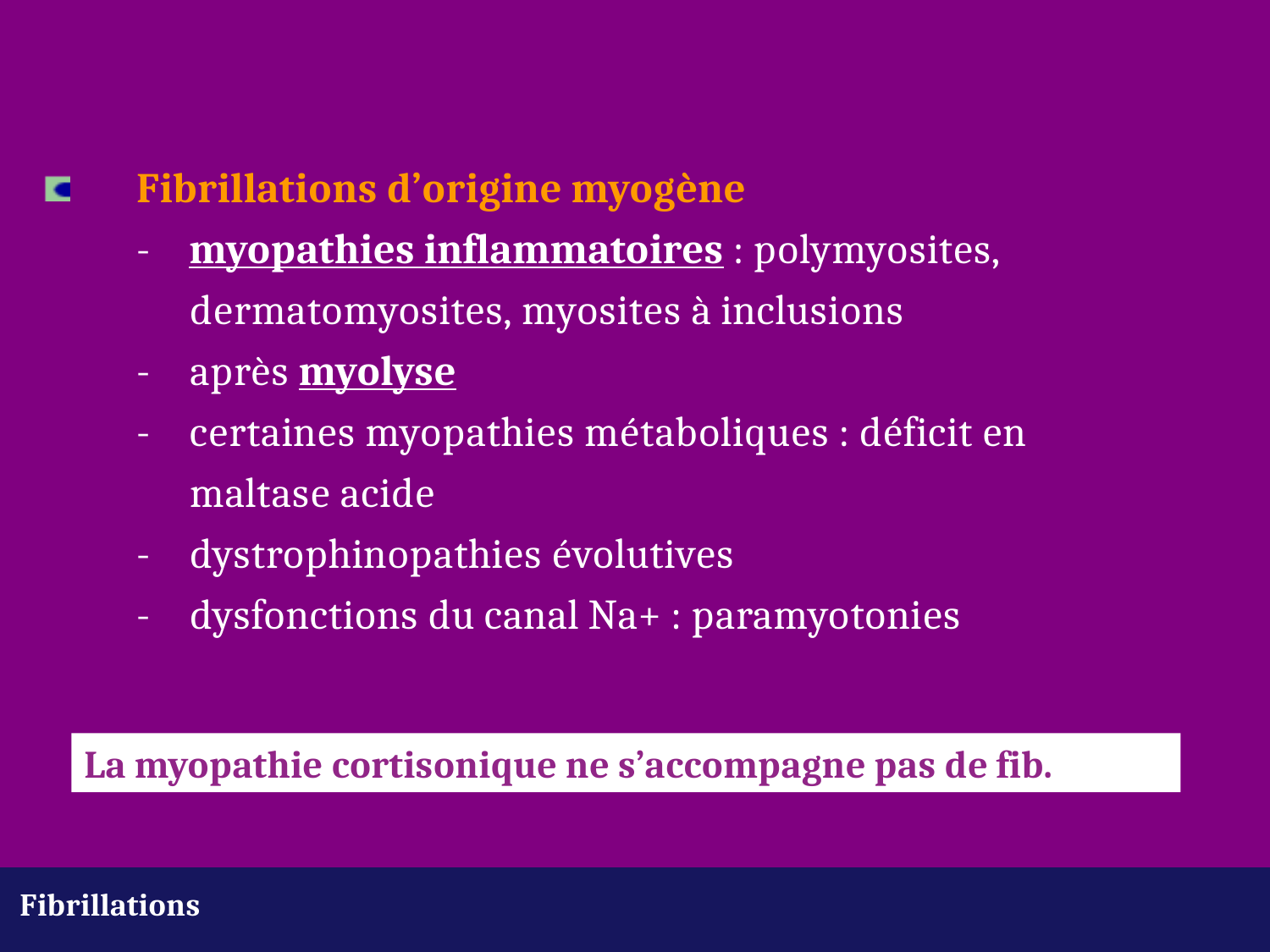

Fibrillations d’origine myogène
	-	myopathies inflammatoires : polymyosites, 				dermatomyosites, myosites à inclusions
	-	après myolyse
	-	certaines myopathies métaboliques : déficit en 				maltase acide
	-	dystrophinopathies évolutives
	-	dysfonctions du canal Na+ : paramyotonies
La myopathie cortisonique ne s’accompagne pas de fib.
Fibrillations